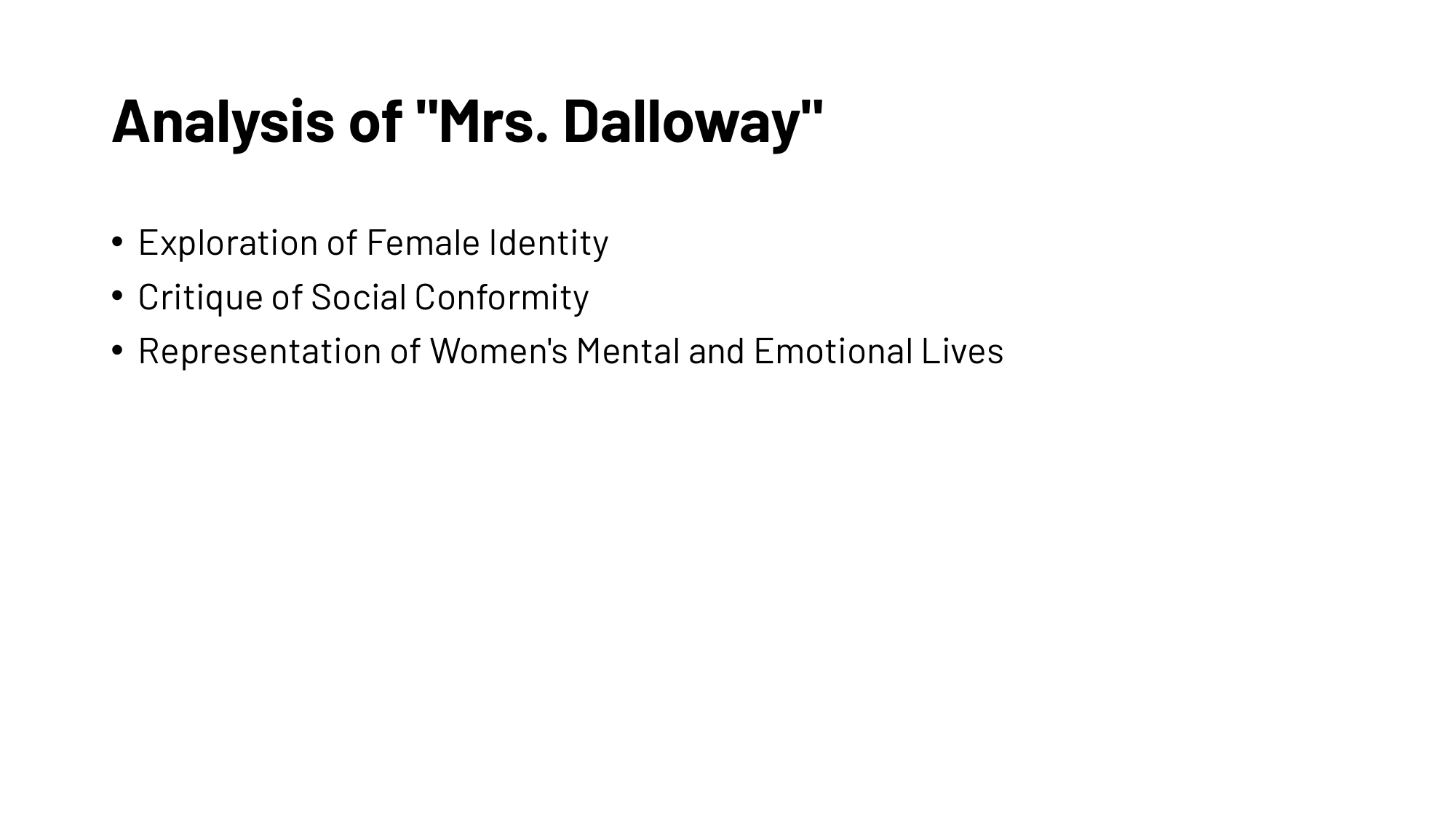

# Analysis of "Mrs. Dalloway"
Exploration of Female Identity
Critique of Social Conformity
Representation of Women's Mental and Emotional Lives